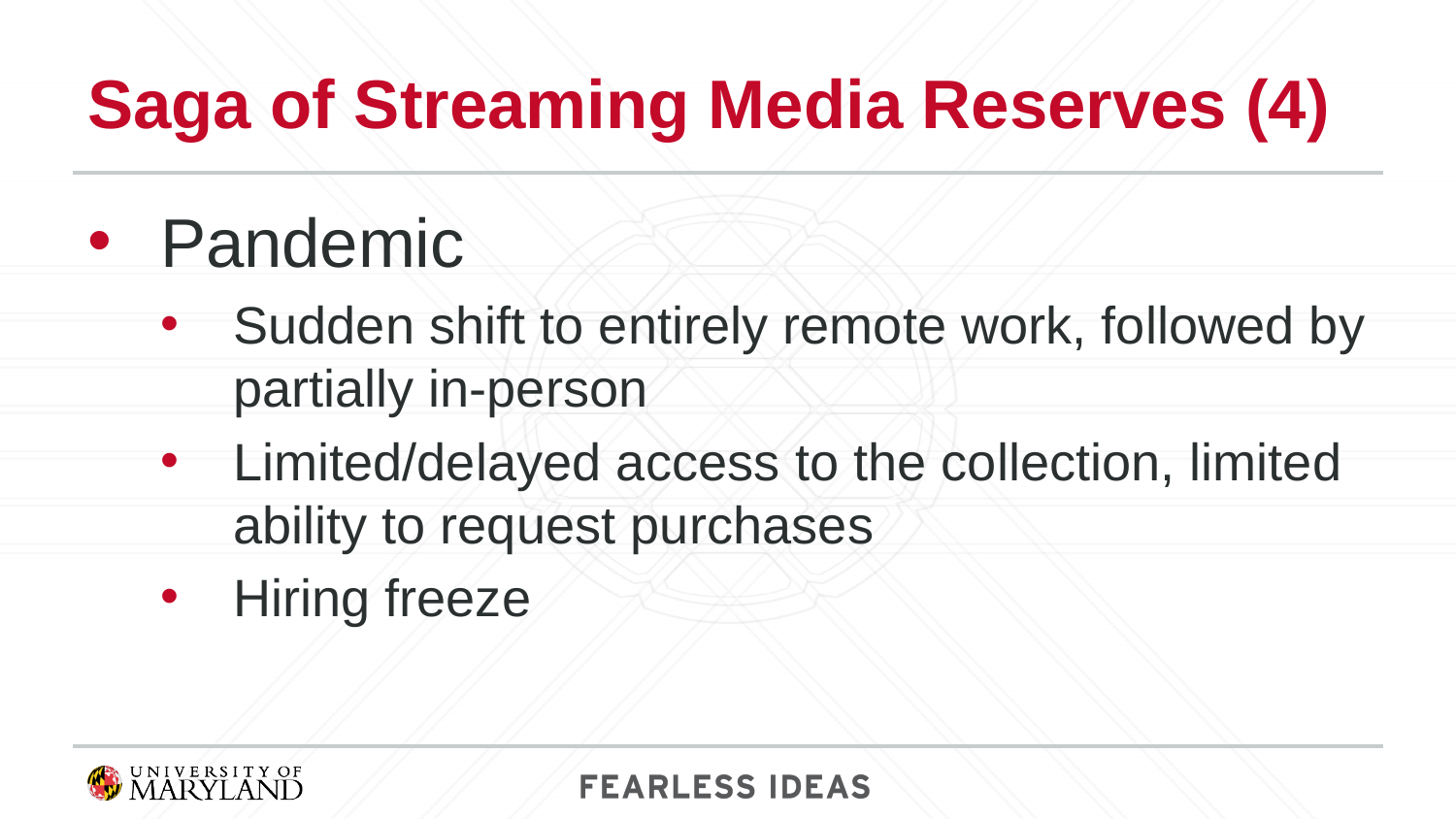

# Saga of Streaming Media Reserves (4)
Pandemic
Sudden shift to entirely remote work, followed by partially in-person
Limited/delayed access to the collection, limited ability to request purchases
Hiring freeze